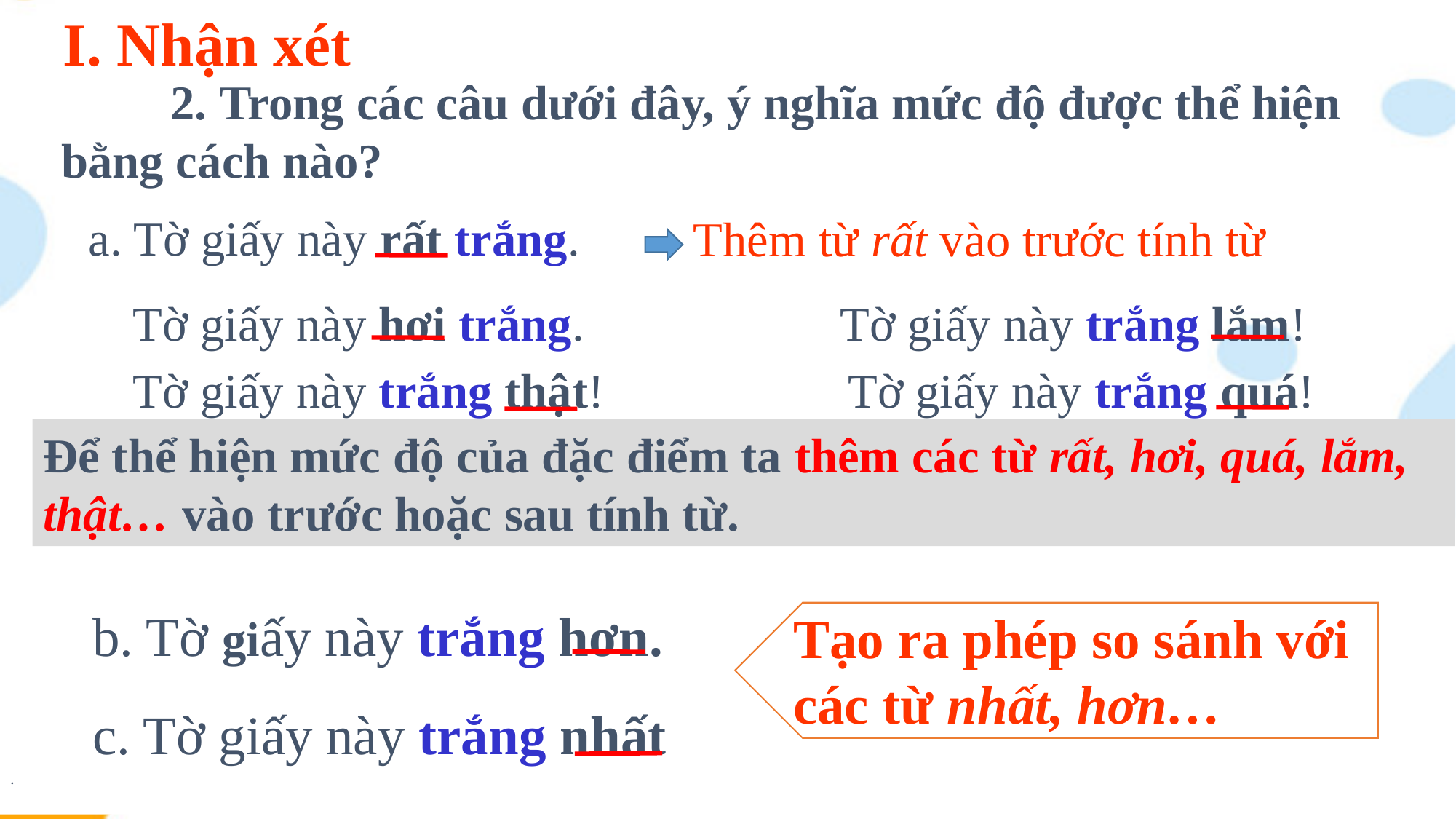

I. Nhận xét
	2. Trong các câu dưới đây, ý nghĩa mức độ được thể hiện bằng cách nào?
a. Tờ giấy này rất trắng.

Thêm từ rất vào trước tính từ

 Tờ giấy này hơi trắng.                     Tờ giấy này trắng lắm!
 Tờ giấy này trắng thật!                    Tờ giấy này trắng quá!
Để thể hiện mức độ của đặc điểm ta thêm các từ rất, hơi, quá, lắm, thật… vào trước hoặc sau tính từ.
      b. Tờ giấy này trắng hơn.
      c. Tờ giấy này trắng nhất
.

Tạo ra phép so sánh với các từ nhất, hơn…